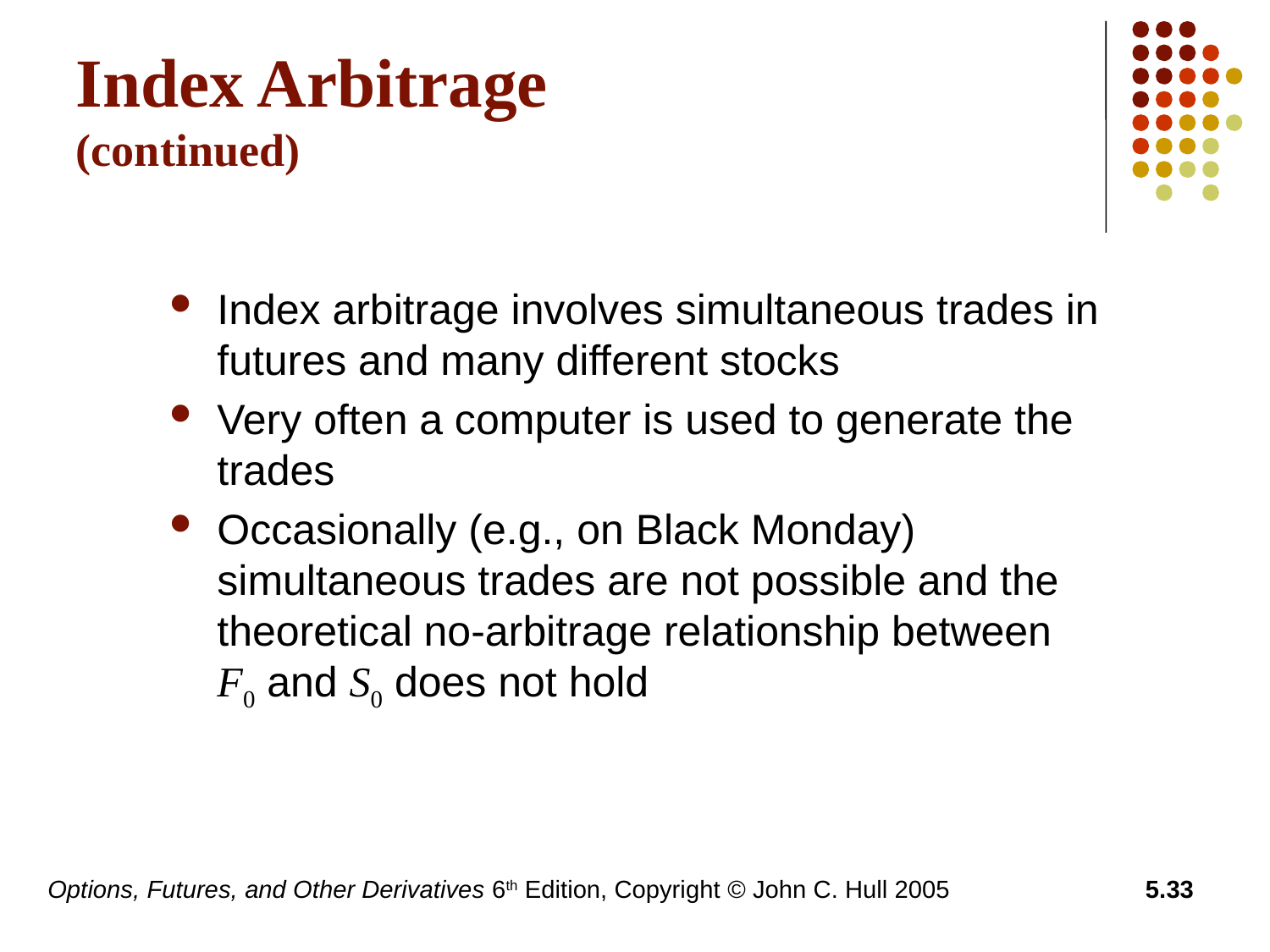

# Index Arbitrage (continued)
Index arbitrage involves simultaneous trades in futures and many different stocks
Very often a computer is used to generate the trades
Occasionally (e.g., on Black Monday) simultaneous trades are not possible and the theoretical no-arbitrage relationship between F0 and S0 does not hold

Options, Futures, and Other Derivatives 6th Edition, Copyright © John C. Hull 2005

5.33